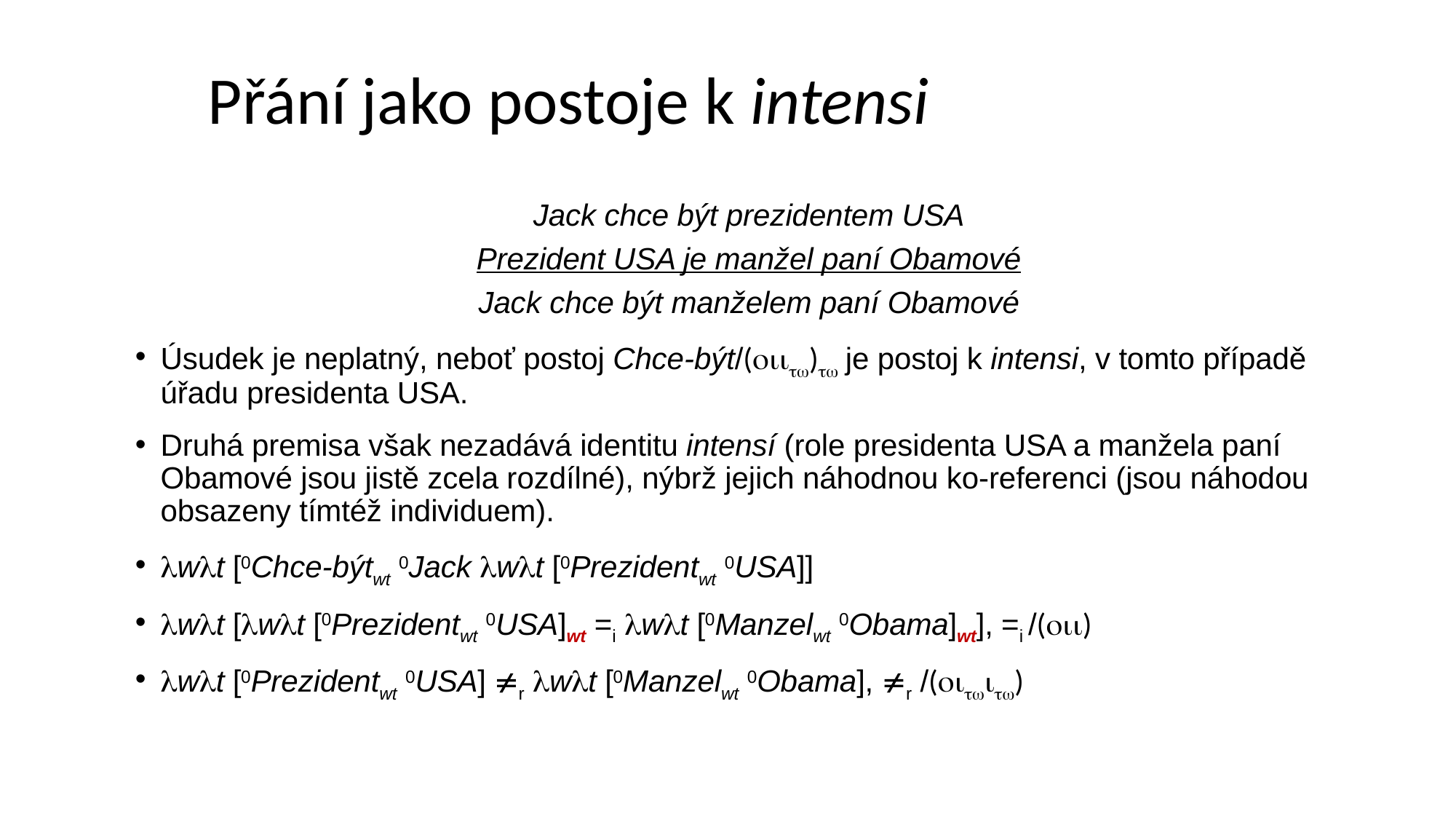

# Přání jako postoje k intensi
Jack chce být prezidentem USA
Prezident USA je manžel paní Obamové
Jack chce být manželem paní Obamové
Úsudek je neplatný, neboť postoj Chce-být/(οιιτω)τω je postoj k intensi, v tomto případě úřadu presidenta USA.
Druhá premisa však nezadává identitu intensí (role presidenta USA a manžela paní Obamové jsou jistě zcela rozdílné), nýbrž jejich náhodnou ko-referenci (jsou náhodou obsazeny tímtéž individuem).
λwλt [0Chce-býtwt 0Jack λwλt [0Prezidentwt 0USA]]
λwλt [λwλt [0Prezidentwt 0USA]wt =i λwλt [0Manzelwt 0Obama]wt], =i /(οιι)
λwλt [0Prezidentwt 0USA] ≠r λwλt [0Manzelwt 0Obama], ≠r /(οιτωιτω)